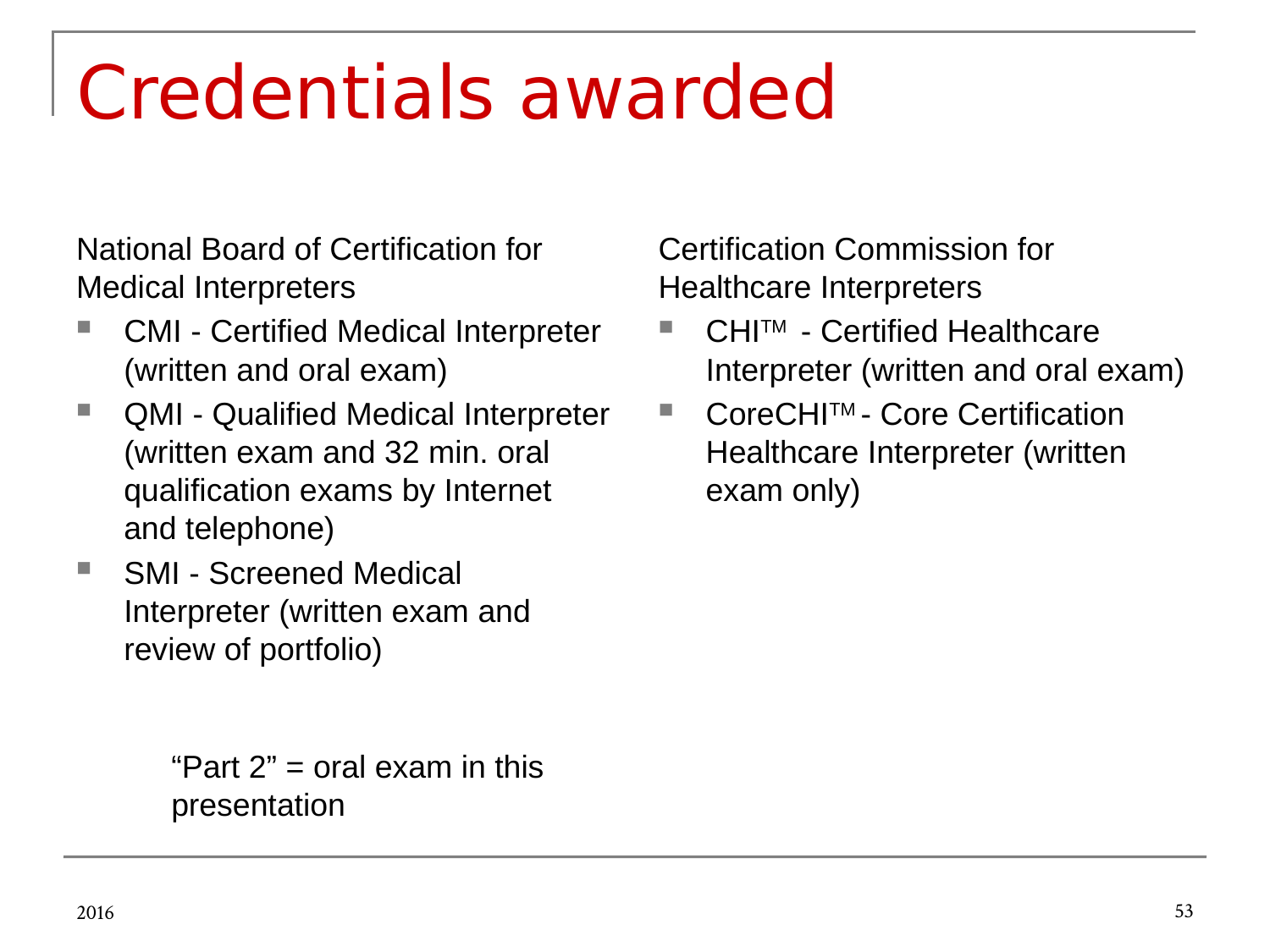

# Credentials awarded
National Board of Certification for Medical Interpreters
CMI - Certified Medical Interpreter (written and oral exam)
QMI - Qualified Medical Interpreter (written exam and 32 min. oral qualification exams by Internet and telephone)
SMI - Screened Medical Interpreter (written exam and review of portfolio)

Certification Commission for Healthcare Interpreters
CHITM  - Certified Healthcare Interpreter (written and oral exam)
CoreCHITM - Core Certification Healthcare Interpreter (written exam only)

“Part 2” = oral exam in this presentation
2016
53